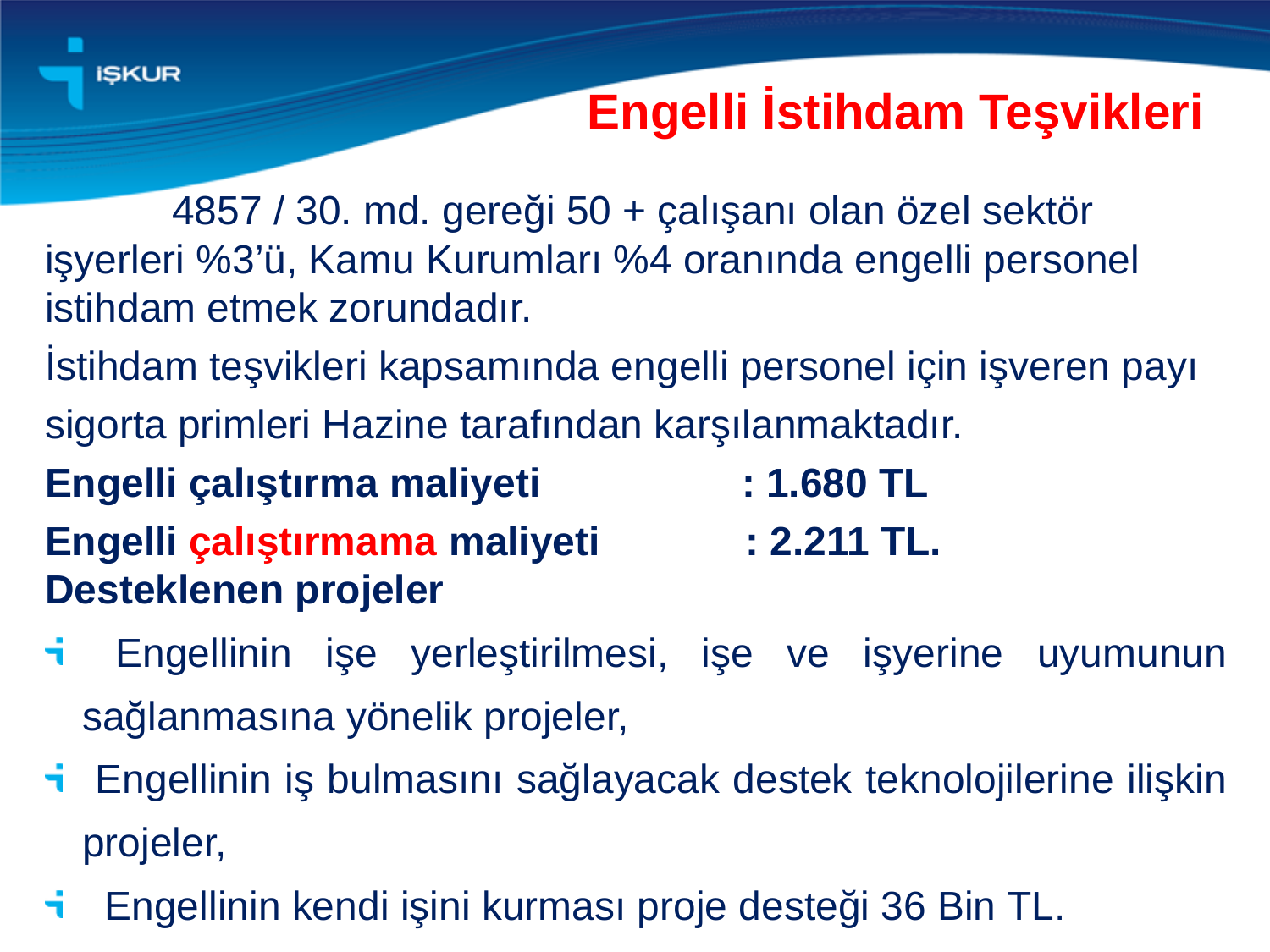

Engelli İstihdam Teşvikleri

	4857 / 30. md. gereği 50 + çalışanı olan özel sektör işyerleri %3’ü, Kamu Kurumları %4 oranında engelli personel istihdam etmek zorundadır.
İstihdam teşvikleri kapsamında engelli personel için işveren payı sigorta primleri Hazine tarafından karşılanmaktadır.
Engelli çalıştırma maliyeti                  : 1.680 TL
Engelli çalıştırmama maliyeti             : 2.211 TL.
Desteklenen projeler
 Engellinin işe yerleştirilmesi, işe ve işyerine uyumunun sağlanmasına yönelik projeler,
 Engellinin iş bulmasını sağlayacak destek teknolojilerine ilişkin projeler,
  Engellinin kendi işini kurması proje desteği 36 Bin TL.